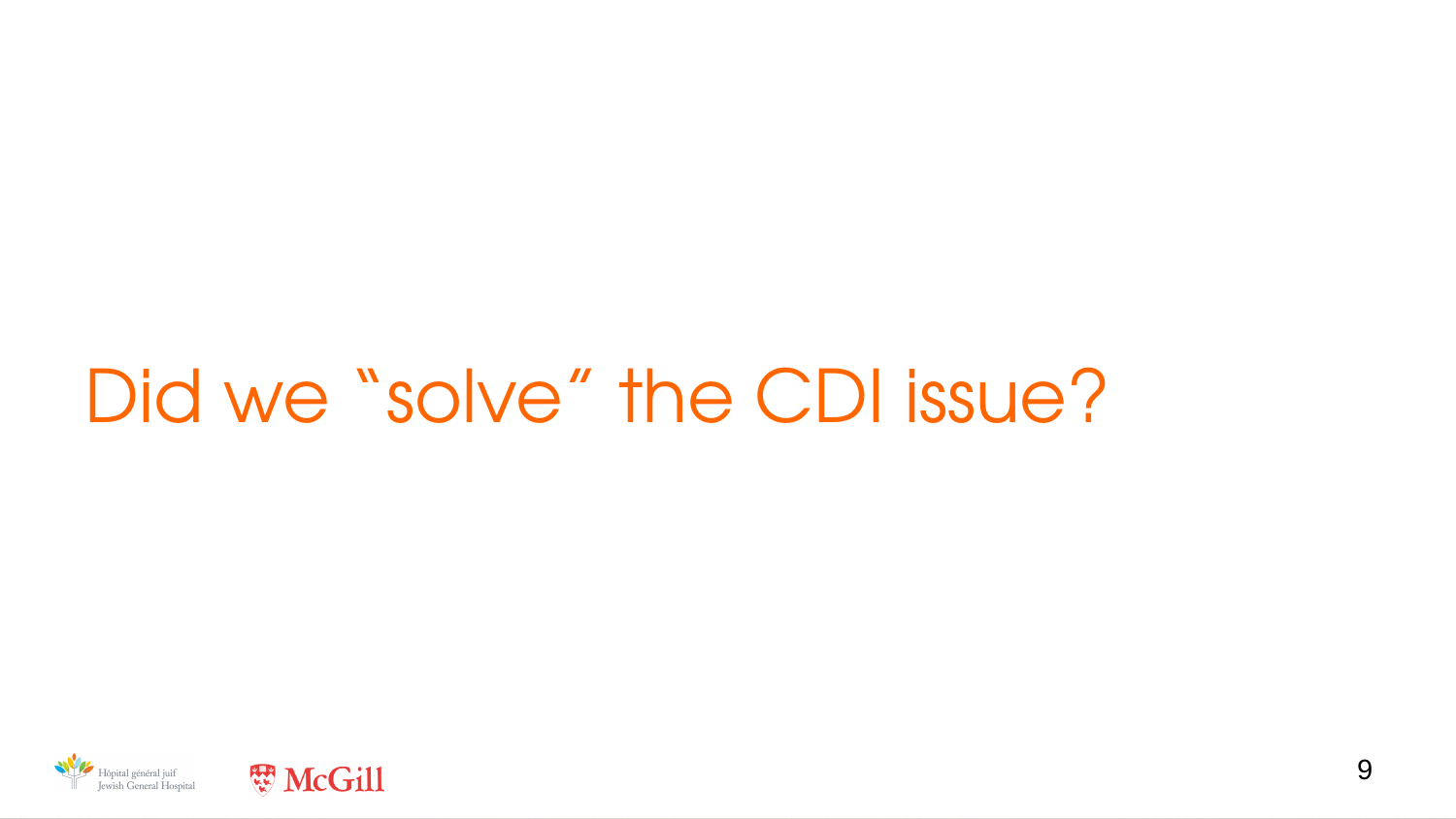

# Did we “solve” the CDI issue?
9